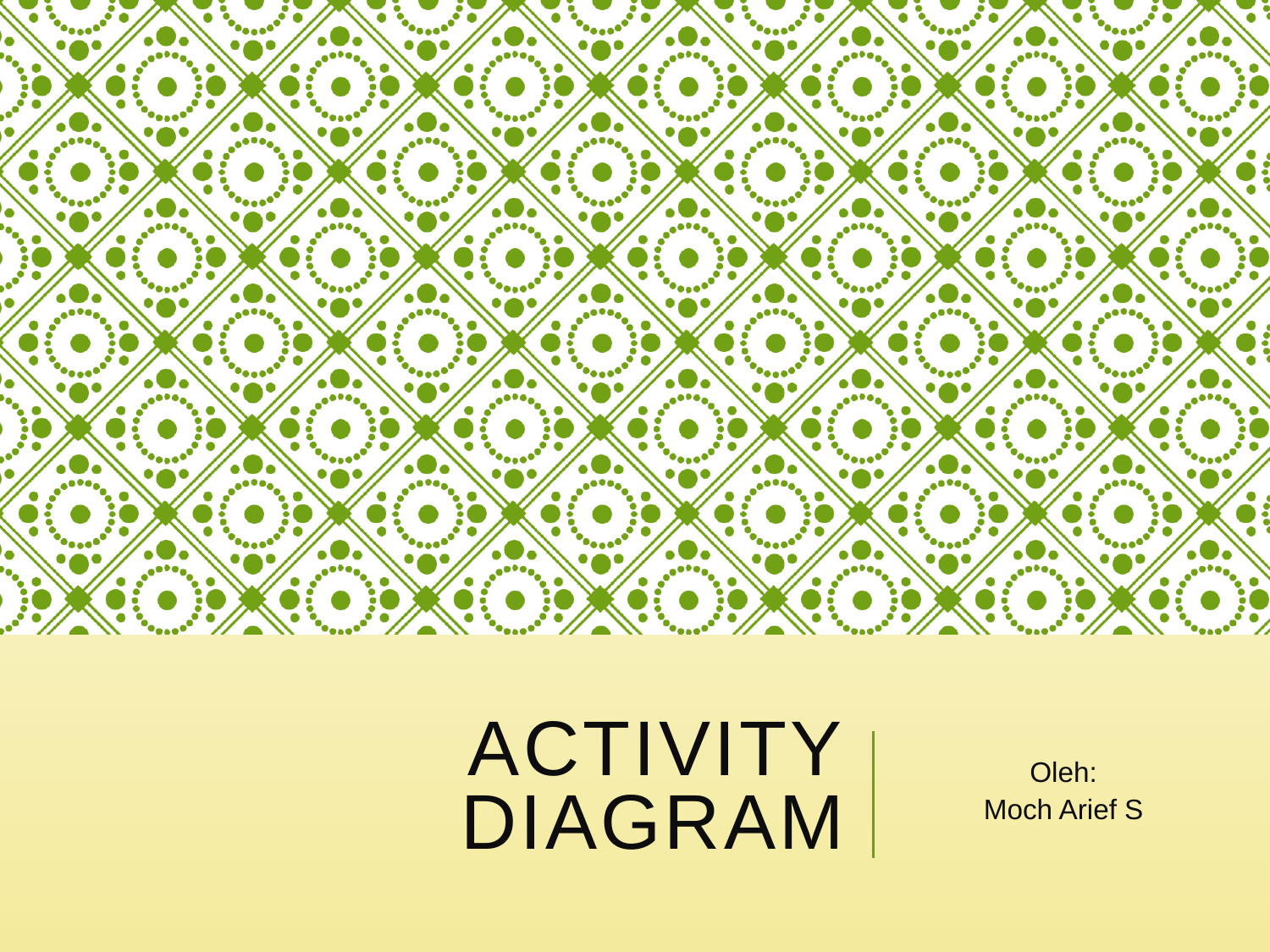

# Activity diagram
Oleh:
Moch Arief S